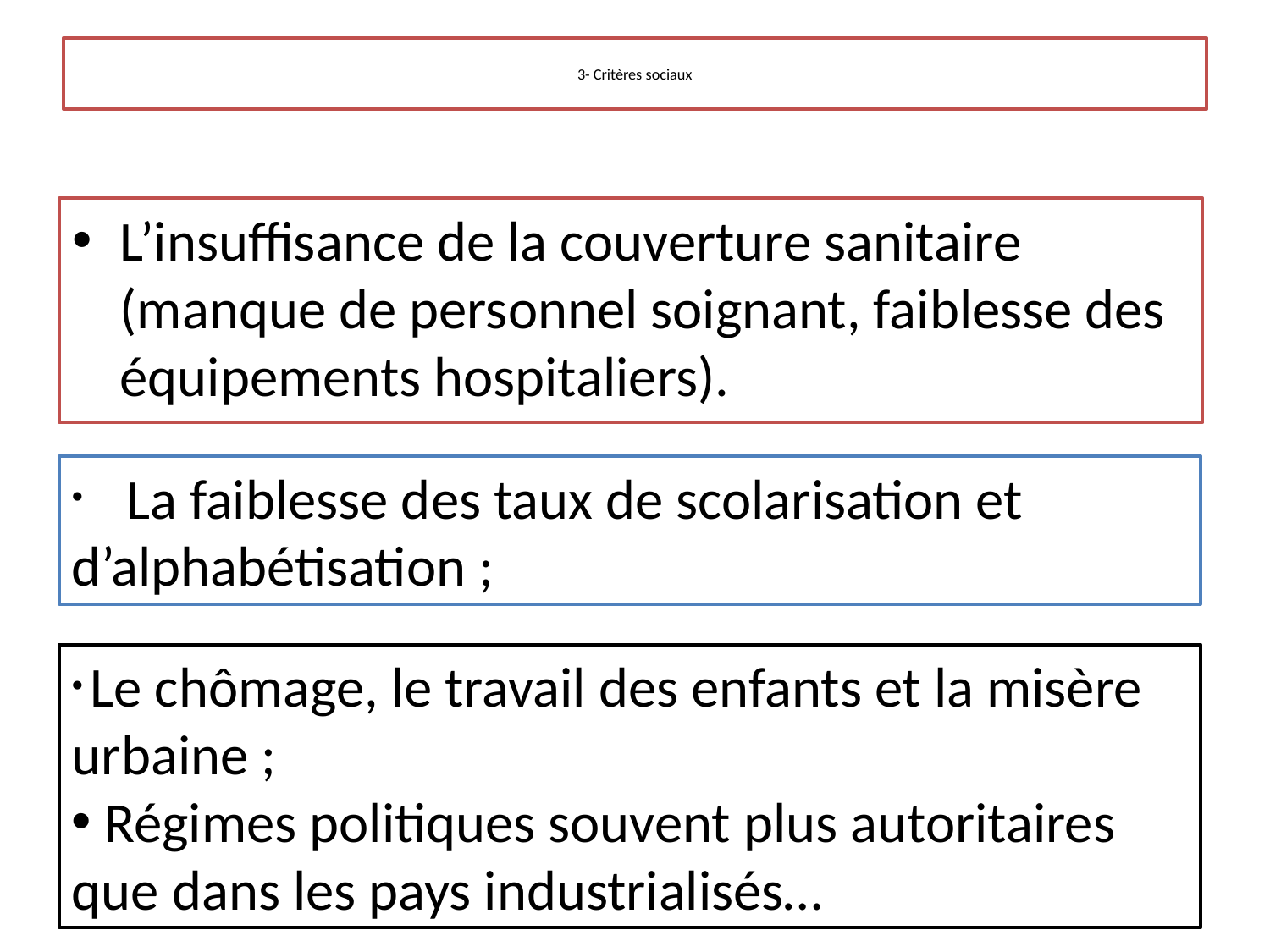

# 3- Critères sociaux
L’insuffisance de la couverture sanitaire (manque de personnel soignant, faiblesse des équipements hospitaliers).

      La faiblesse des taux de scolarisation et d’alphabétisation ;
 Le chômage, le travail des enfants et la misère urbaine ;
 Régimes politiques souvent plus autoritaires que dans les pays industrialisés…